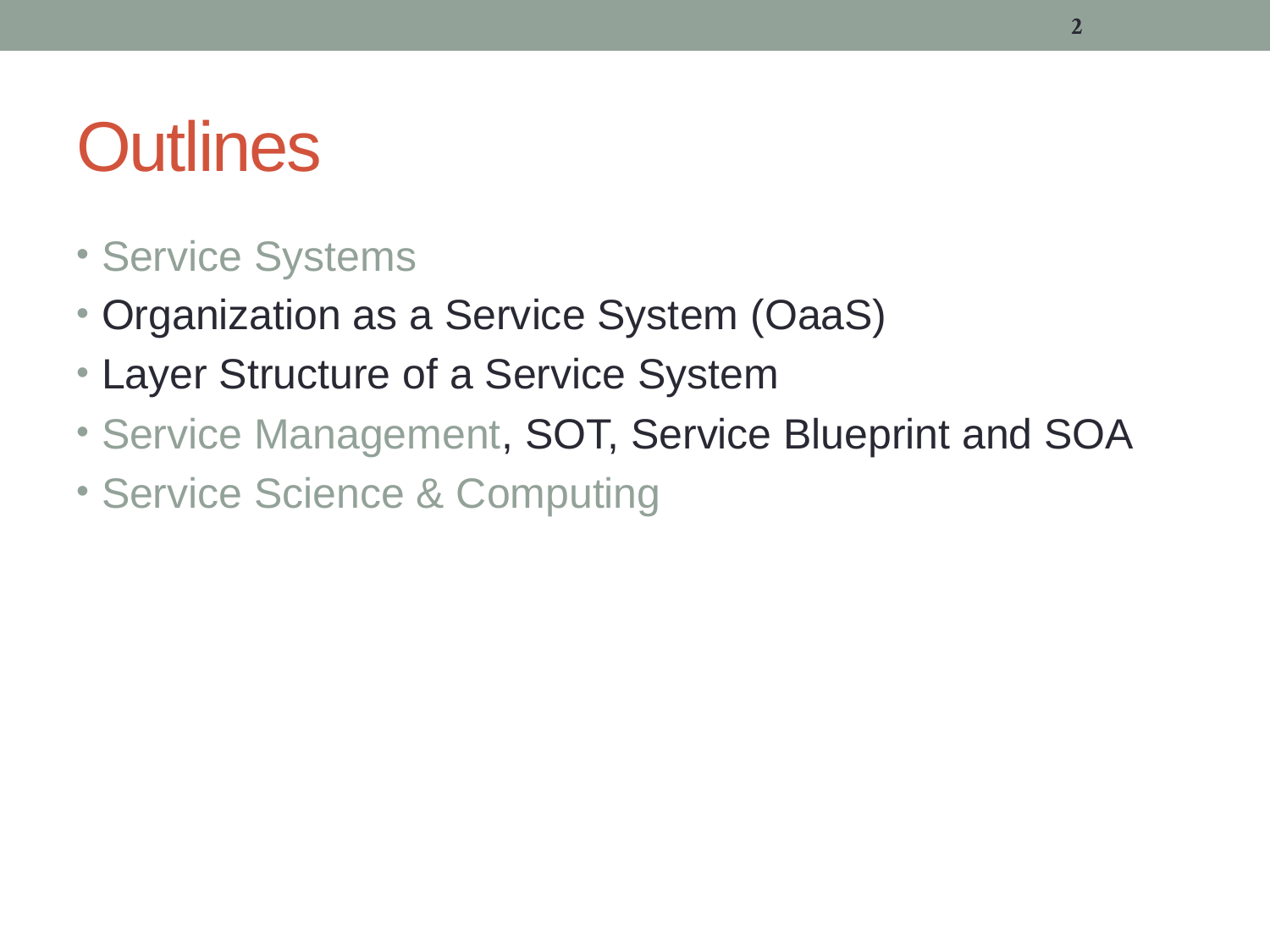

2
# Outlines
Service Systems
Organization as a Service System (OaaS)
Layer Structure of a Service System
Service Management, SOT, Service Blueprint and SOA
Service Science & Computing